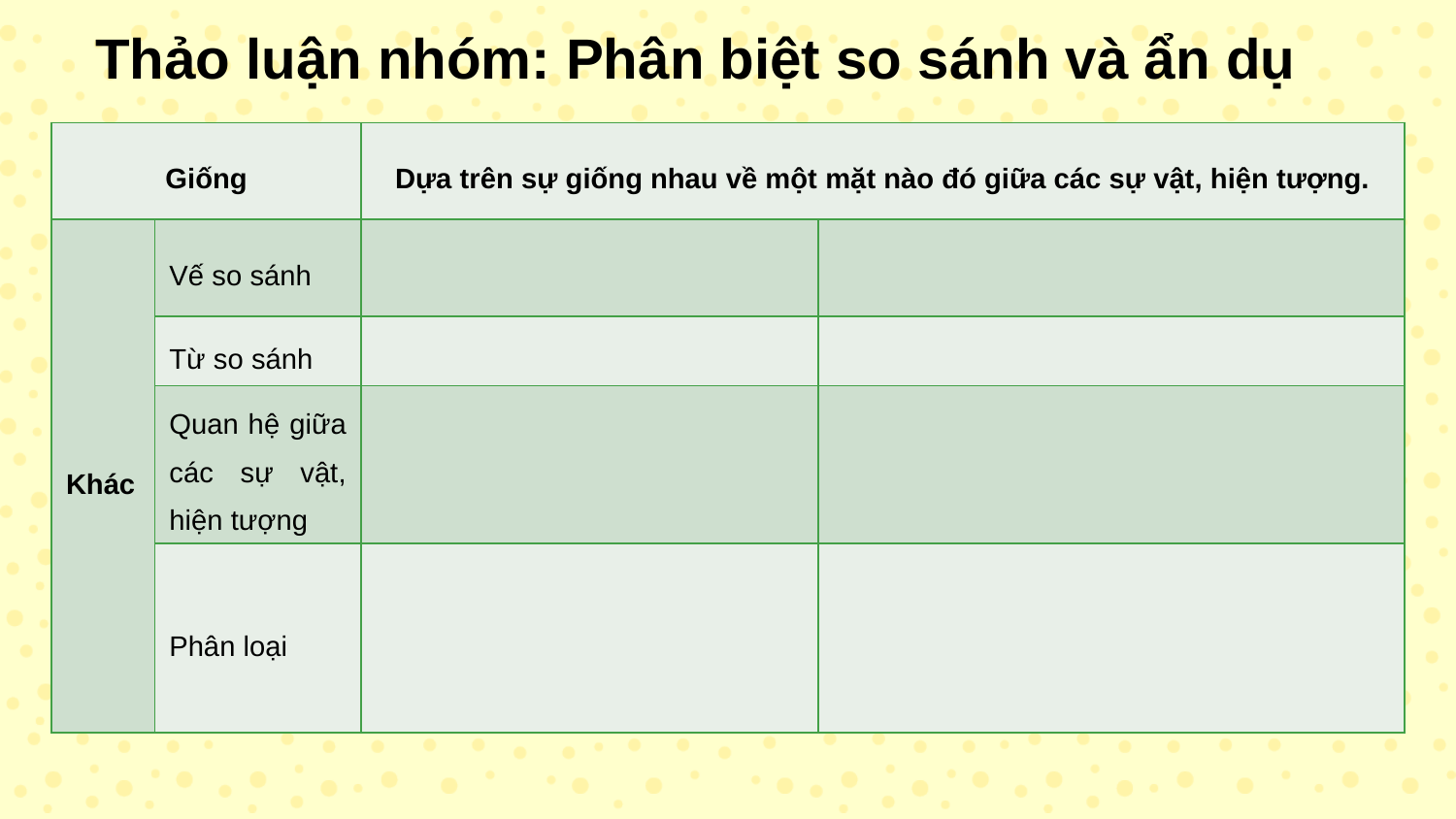

# Thảo luận nhóm: Phân biệt so sánh và ẩn dụ
| Giống |  | Dựa trên sự giống nhau về một mặt nào đó giữa các sự vật, hiện tượng. |  |
| --- | --- | --- | --- |
| Khác | Vế so sánh |  |  |
|  | Từ so sánh |  |  |
|  | Quan hệ giữa các sự vật, hiện tượng |  |  |
|  | Phân loại |  |  |